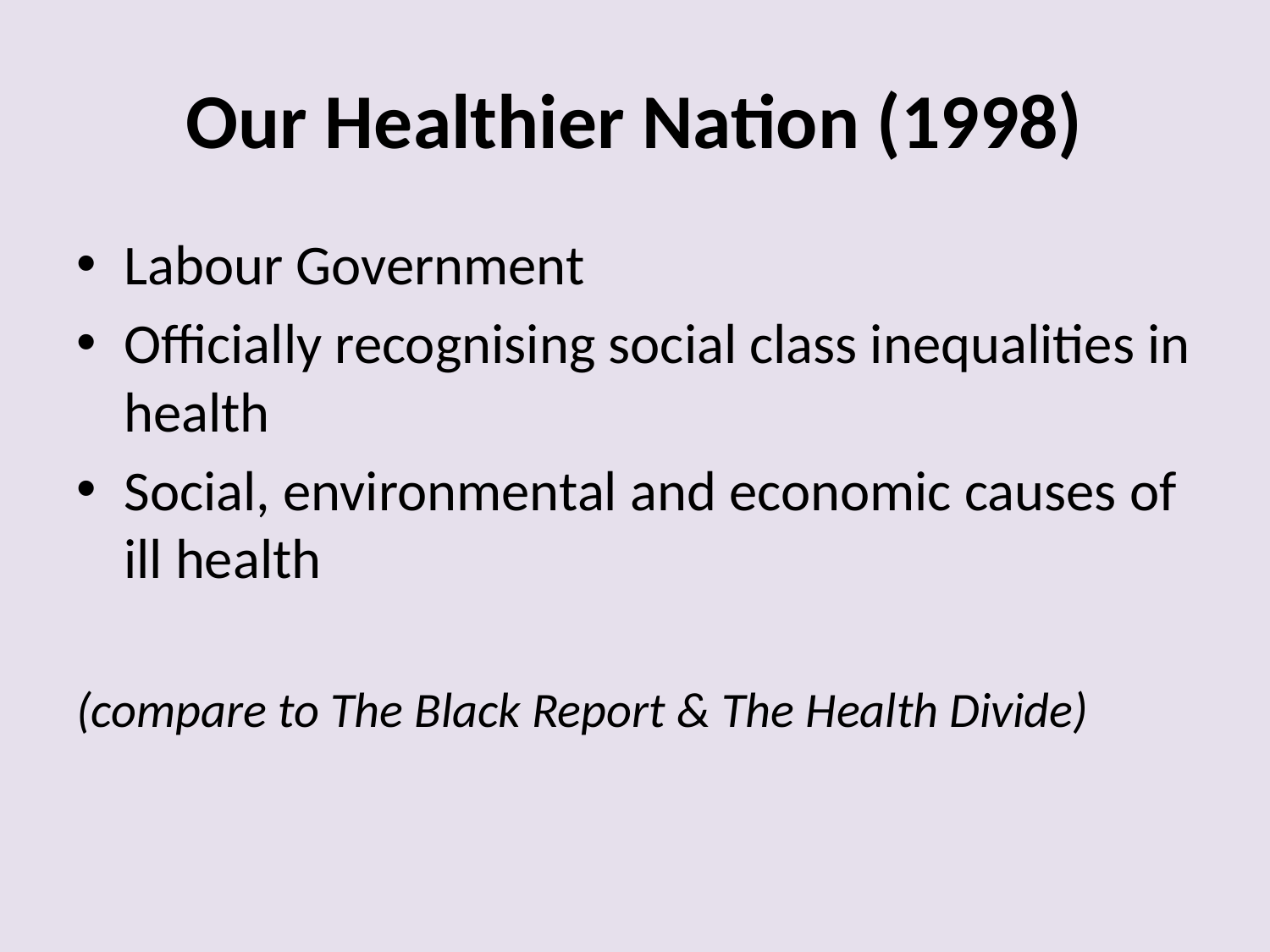

# Our Healthier Nation (1998)
Labour Government
Officially recognising social class inequalities in health
Social, environmental and economic causes of ill health

(compare to The Black Report & The Health Divide)